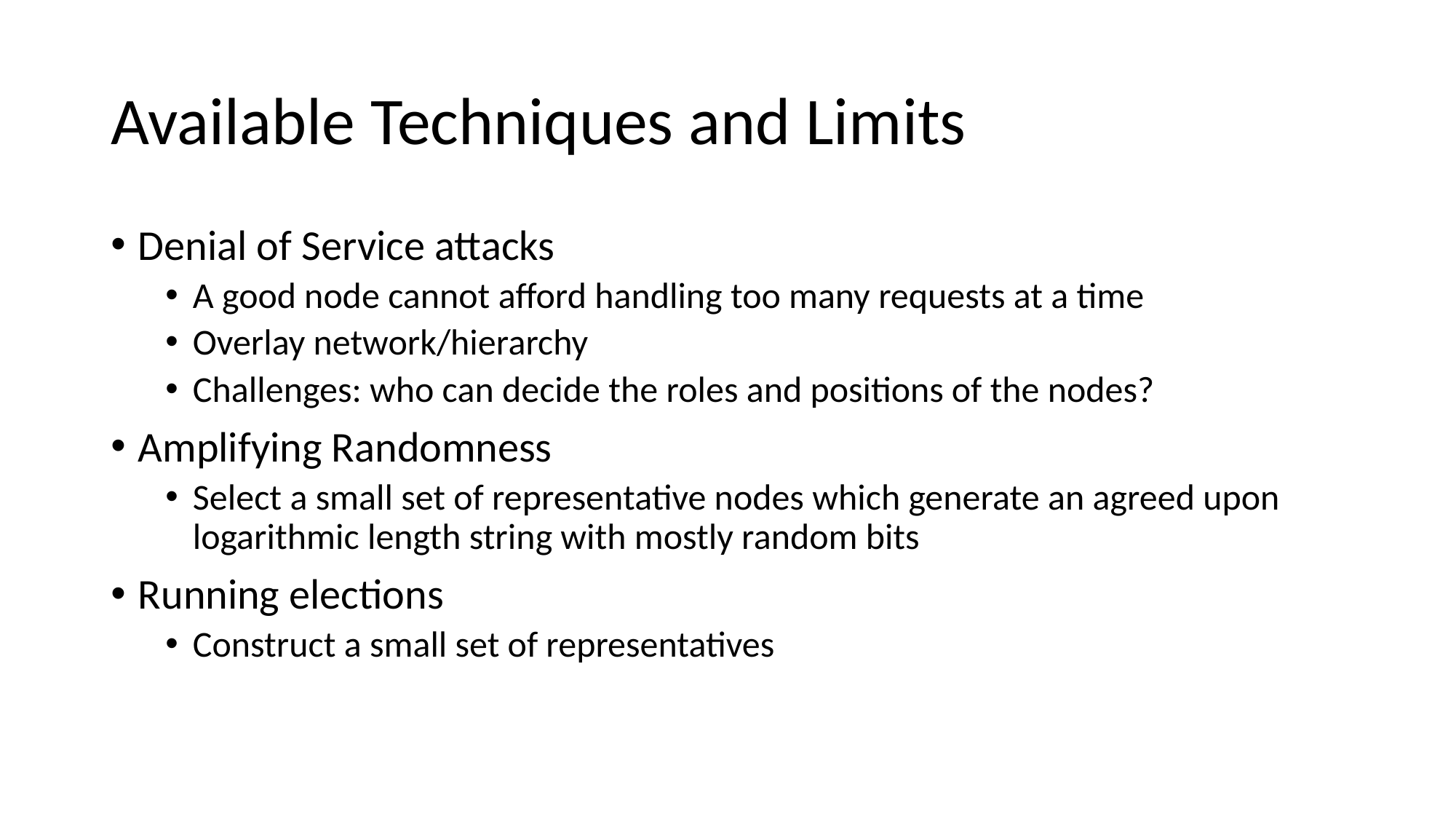

# Available Techniques and Limits
Denial of Service attacks
A good node cannot afford handling too many requests at a time
Overlay network/hierarchy
Challenges: who can decide the roles and positions of the nodes?
Amplifying Randomness
Select a small set of representative nodes which generate an agreed upon logarithmic length string with mostly random bits
Running elections
Construct a small set of representatives